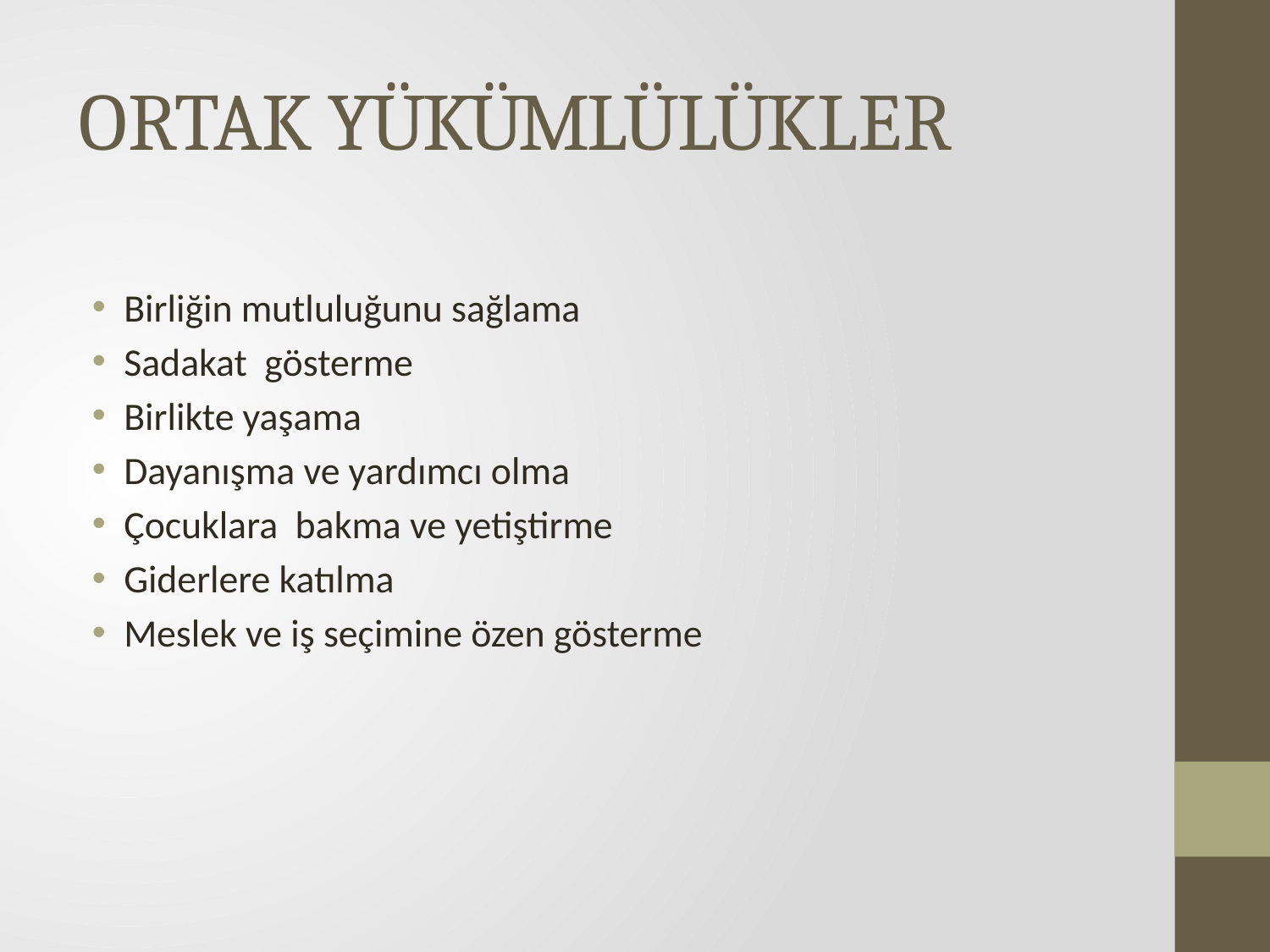

# ORTAK YÜKÜMLÜLÜKLER

Birliğin mutluluğunu sağlama
Sadakat  gösterme
Birlikte yaşama
Dayanışma ve yardımcı olma
Çocuklara  bakma ve yetiştirme
Giderlere katılma
Meslek ve iş seçimine özen gösterme